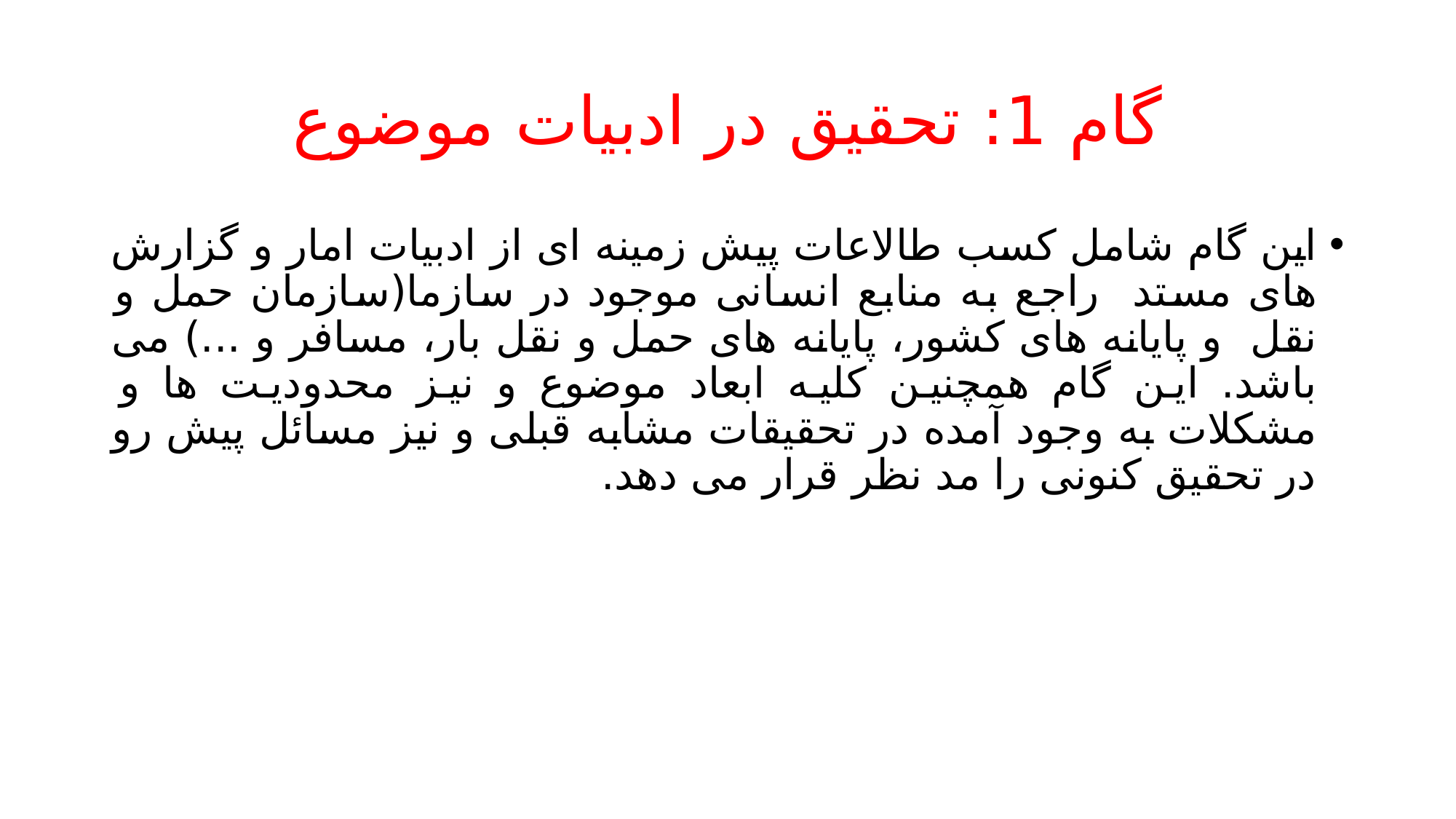

# گام 1: تحقیق در ادبیات موضوع
این گام شامل کسب طالاعات پیش زمینه ای از ادبیات امار و گزارش های مستد  راجع به منابع انسانی موجود در سازما(سازمان حمل و نقل  و پایانه های کشور، پایانه های حمل و نقل بار، مسافر و ...) می باشد. این گام همچنین کلیه ابعاد موضوع و نیز محدودیت ها و مشکلات به وجود آمده در تحقیقات مشابه قبلی و نیز مسائل پیش رو در تحقیق کنونی را مد نظر قرار می دهد.